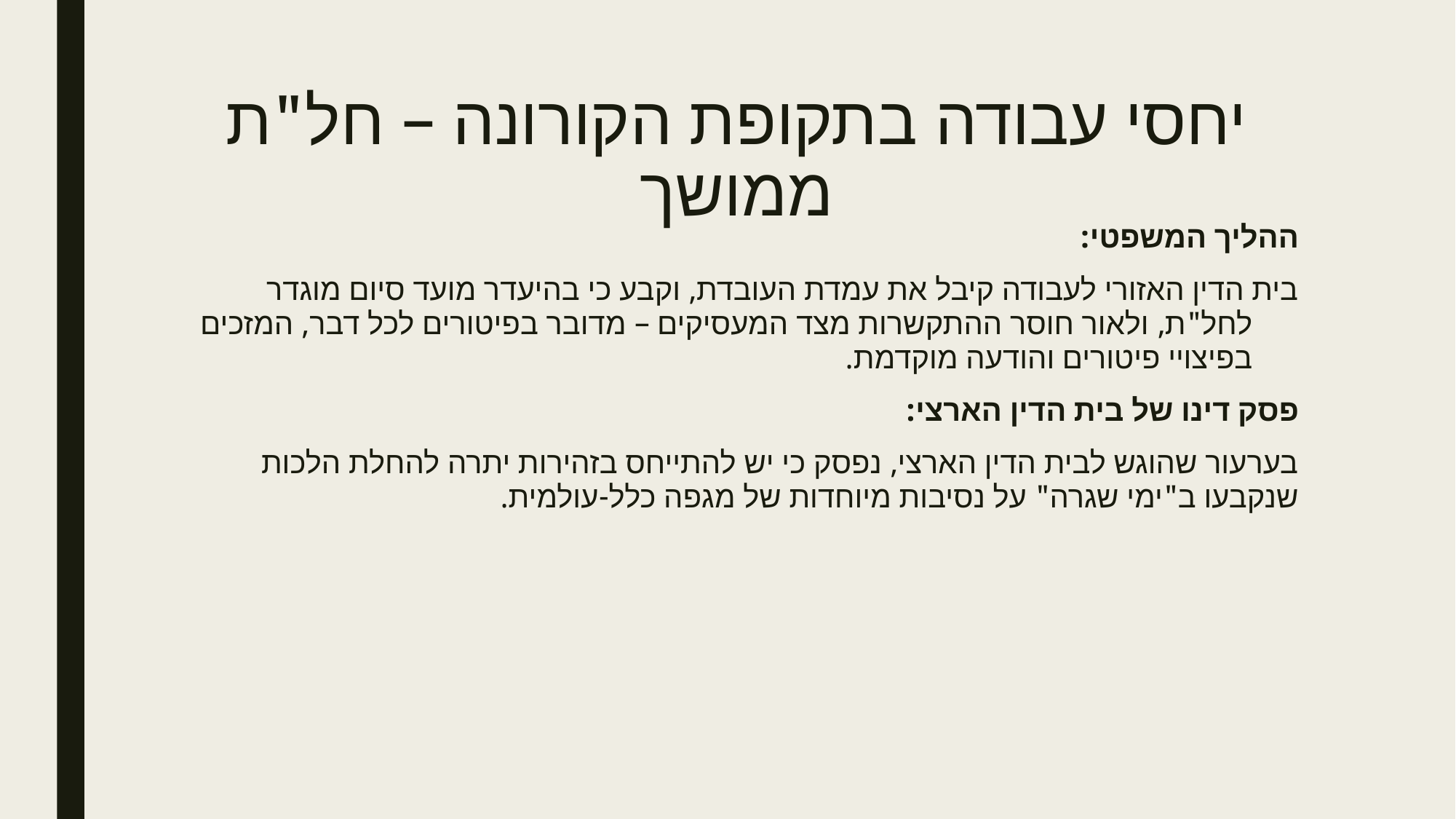

# יחסי עבודה בתקופת הקורונה – חל"ת ממושך
ההליך המשפטי:
בית הדין האזורי לעבודה קיבל את עמדת העובדת, וקבע כי בהיעדר מועד סיום מוגדר לחל"ת, ולאור חוסר ההתקשרות מצד המעסיקים – מדובר בפיטורים לכל דבר, המזכים בפיצויי פיטורים והודעה מוקדמת.
פסק דינו של בית הדין הארצי:
בערעור שהוגש לבית הדין הארצי, נפסק כי יש להתייחס בזהירות יתרה להחלת הלכות שנקבעו ב"ימי שגרה" על נסיבות מיוחדות של מגפה כלל-עולמית.